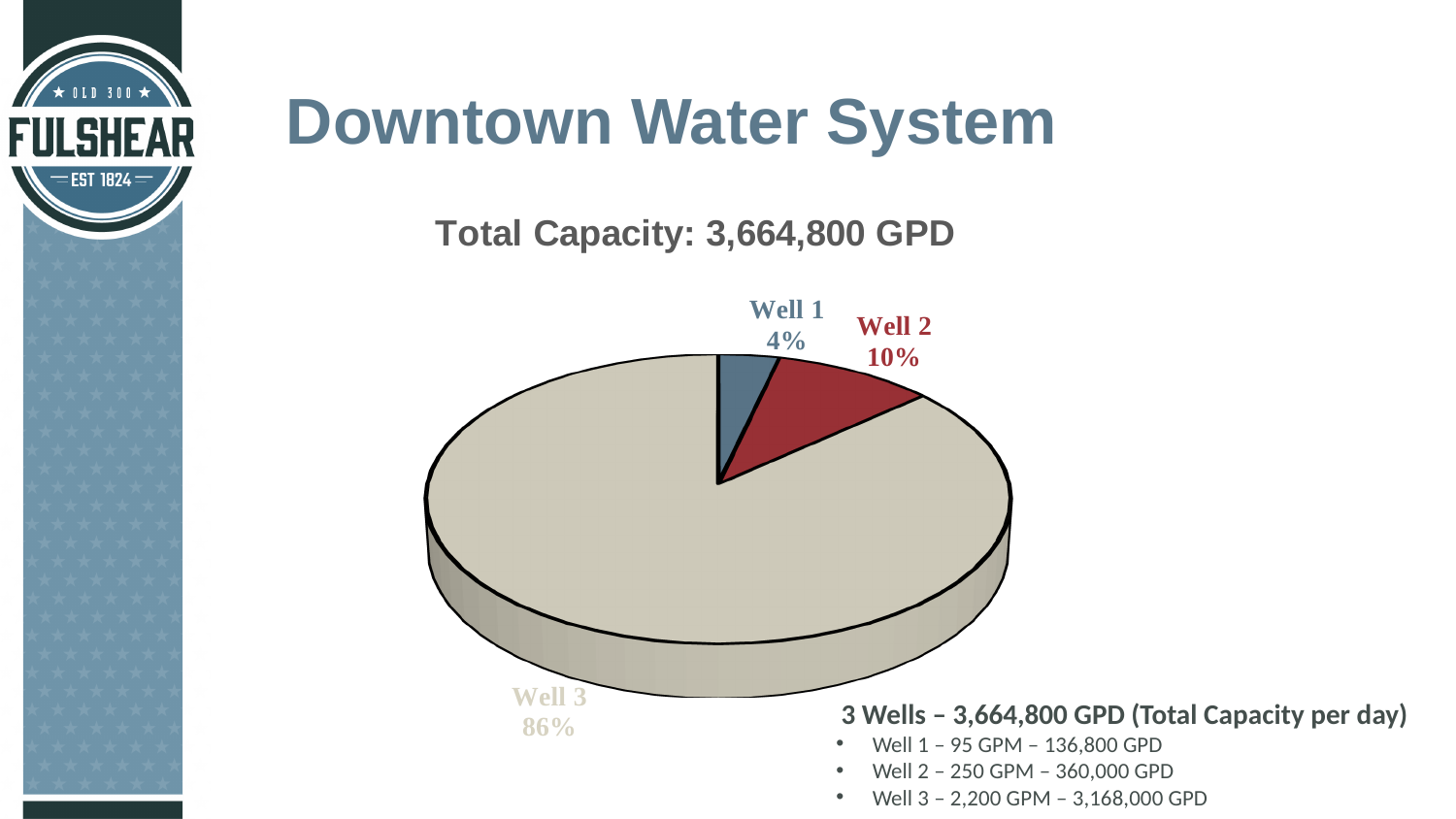

# Downtown Water System

[unsupported chart]

3 Wells – 3,664,800 GPD (Total Capacity per day)
Well 1 – 95 GPM – 136,800 GPD
Well 2 – 250 GPM – 360,000 GPD
Well 3 – 2,200 GPM – 3,168,000 GPD